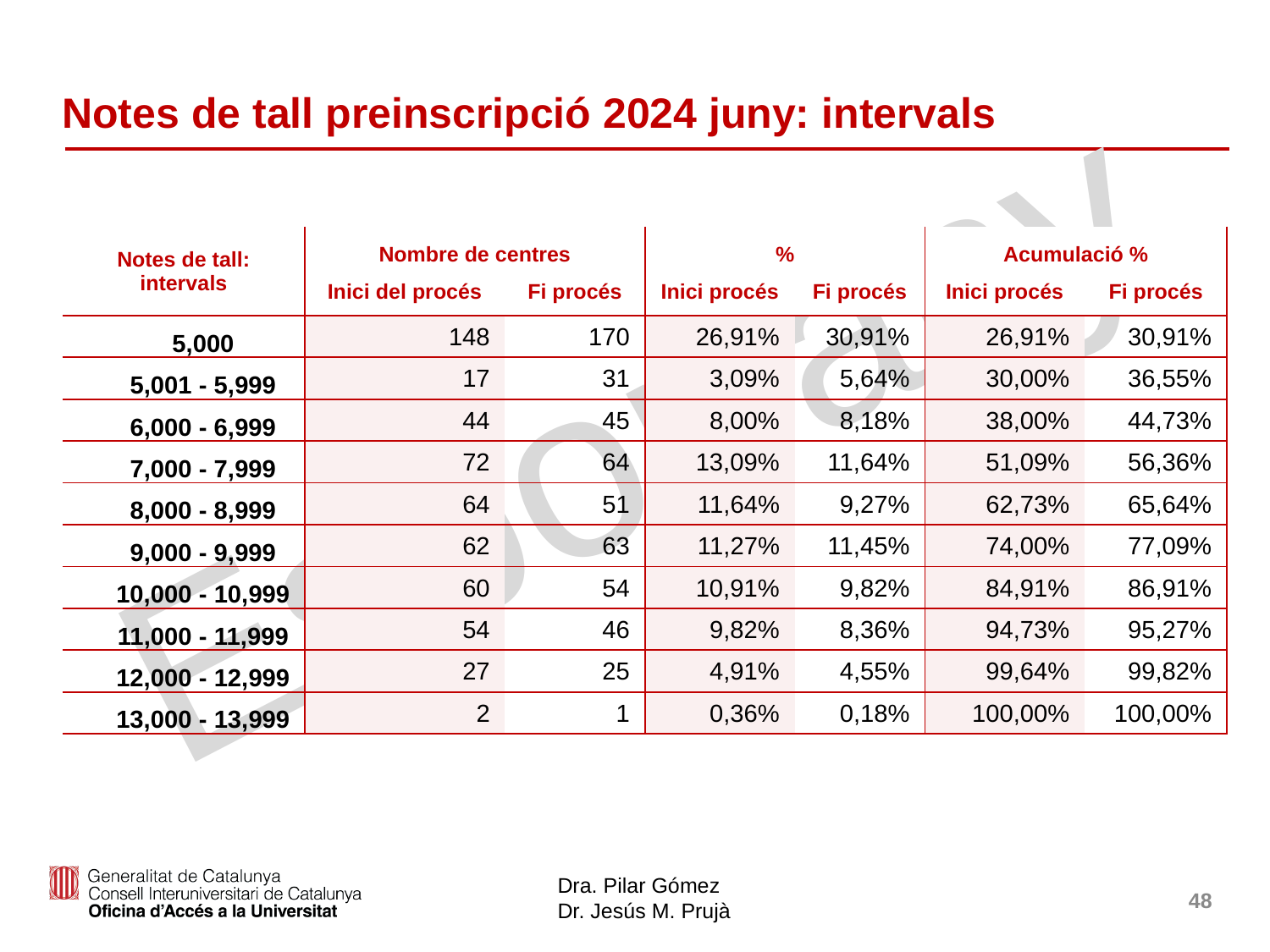

# Notes de tall preinscripció 2024 juny: intervals
| Notes de tall: intervals | Nombre de centres |  | % |  | Acumulació % |  |
| --- | --- | --- | --- | --- | --- | --- |
|  | Inici del procés | Fi procés | Inici procés | Fi procés | Inici procés | Fi procés |
| 5,000 | 148 | 170 | 26,91% | 30,91% | 26,91% | 30,91% |
| 5,001 - 5,999 | 17 | 31 | 3,09% | 5,64% | 30,00% | 36,55% |
| 6,000 - 6,999 | 44 | 45 | 8,00% | 8,18% | 38,00% | 44,73% |
| 7,000 - 7,999 | 72 | 64 | 13,09% | 11,64% | 51,09% | 56,36% |
| 8,000 - 8,999 | 64 | 51 | 11,64% | 9,27% | 62,73% | 65,64% |
| 9,000 - 9,999 | 62 | 63 | 11,27% | 11,45% | 74,00% | 77,09% |
| 10,000 - 10,999 | 60 | 54 | 10,91% | 9,82% | 84,91% | 86,91% |
| 11,000 - 11,999 | 54 | 46 | 9,82% | 8,36% | 94,73% | 95,27% |
| 12,000 - 12,999 | 27 | 25 | 4,91% | 4,55% | 99,64% | 99,82% |
| 13,000 - 13,999 | 2 | 1 | 0,36% | 0,18% | 100,00% | 100,00% |
48